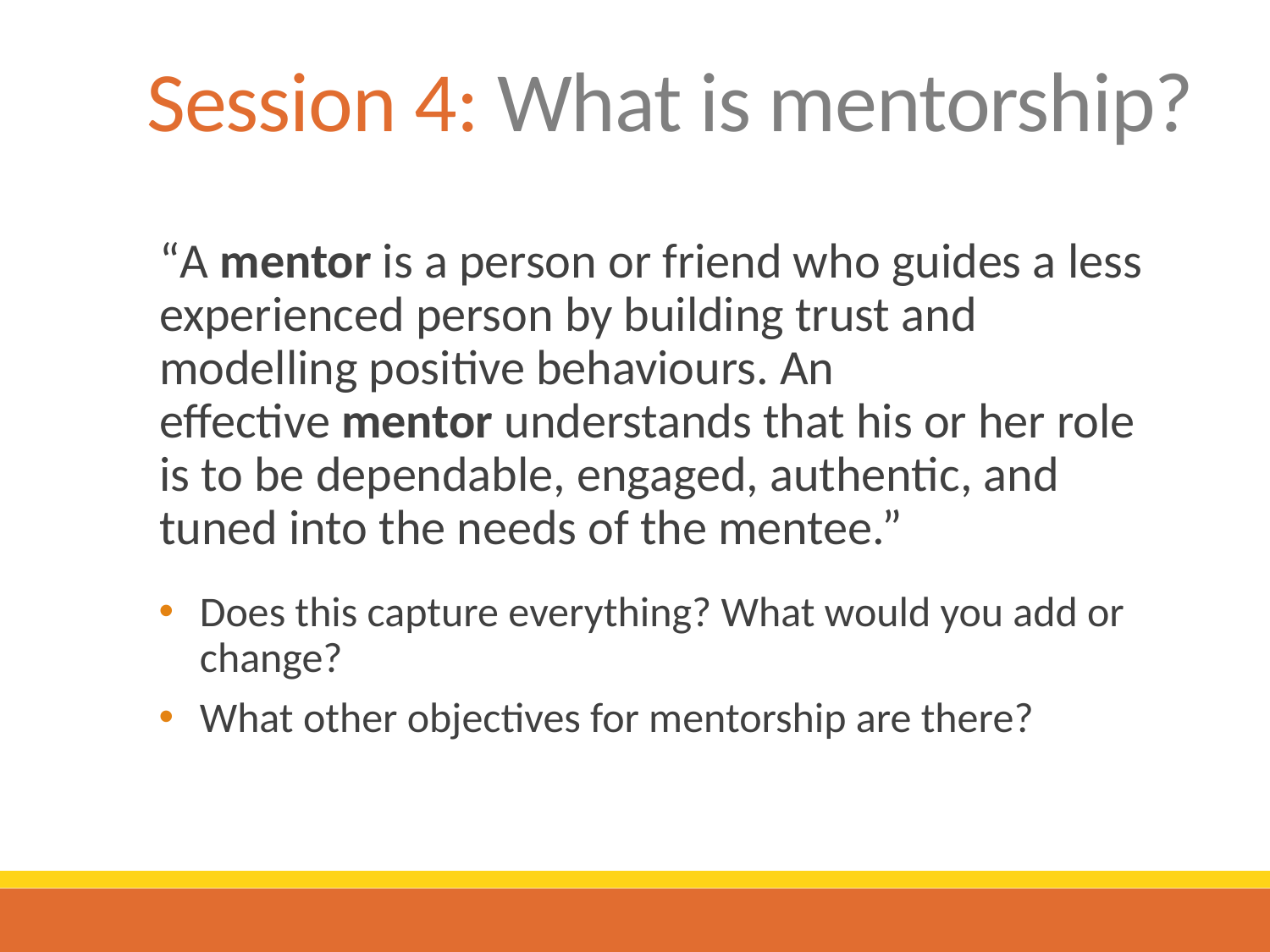

# Session 4: What is mentorship?
“A mentor is a person or friend who guides a less experienced person by building trust and modelling positive behaviours. An effective mentor understands that his or her role is to be dependable, engaged, authentic, and tuned into the needs of the mentee.”
Does this capture everything? What would you add or change?
What other objectives for mentorship are there?